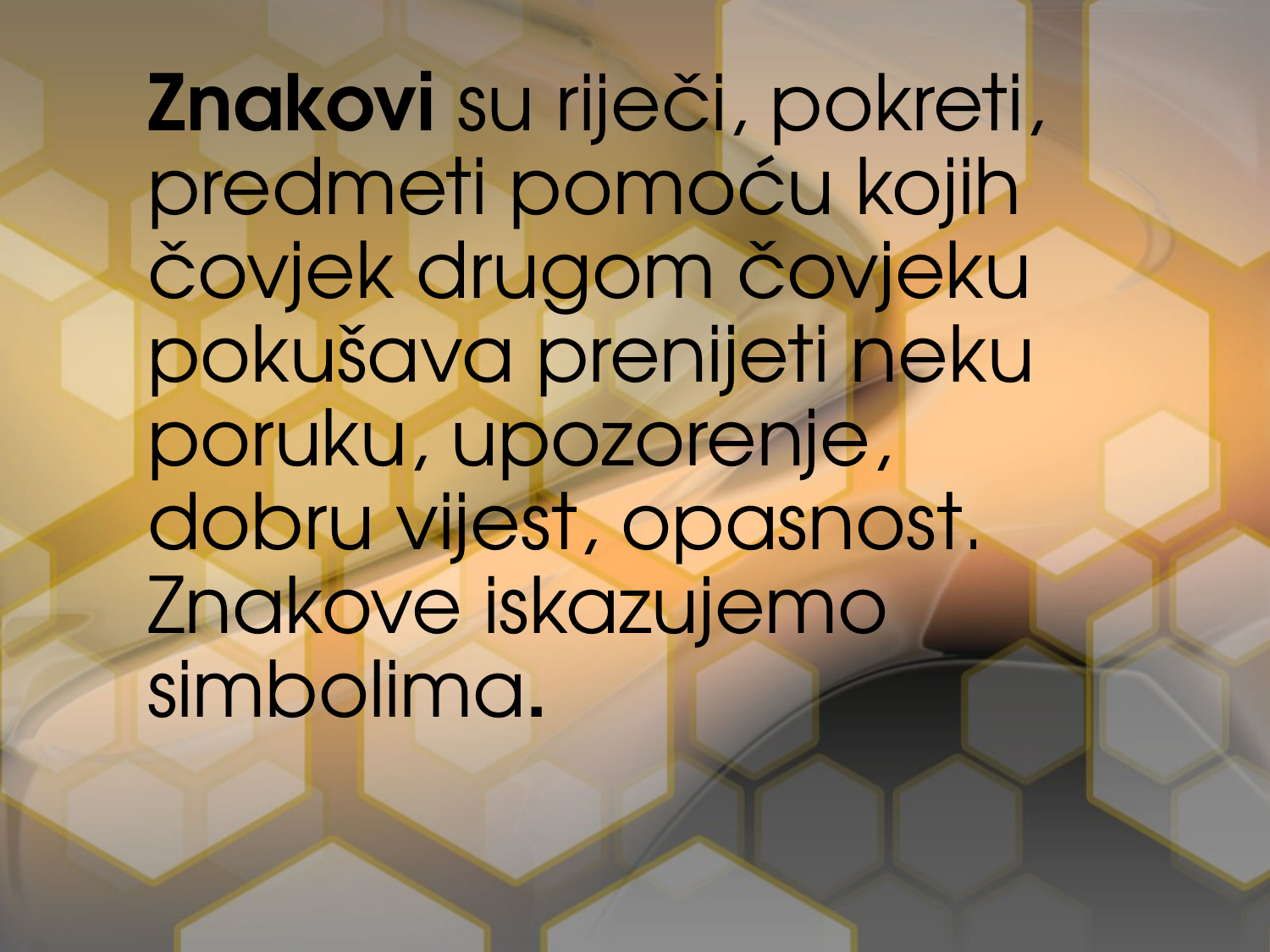

# Znakovi su riječi, pokreti, predmeti pomoću kojih čovjek drugom čovjeku pokušava prenijeti neku poruku, upozorenje, dobru vijest, opasnost. Znakove iskazujemo simbolima.